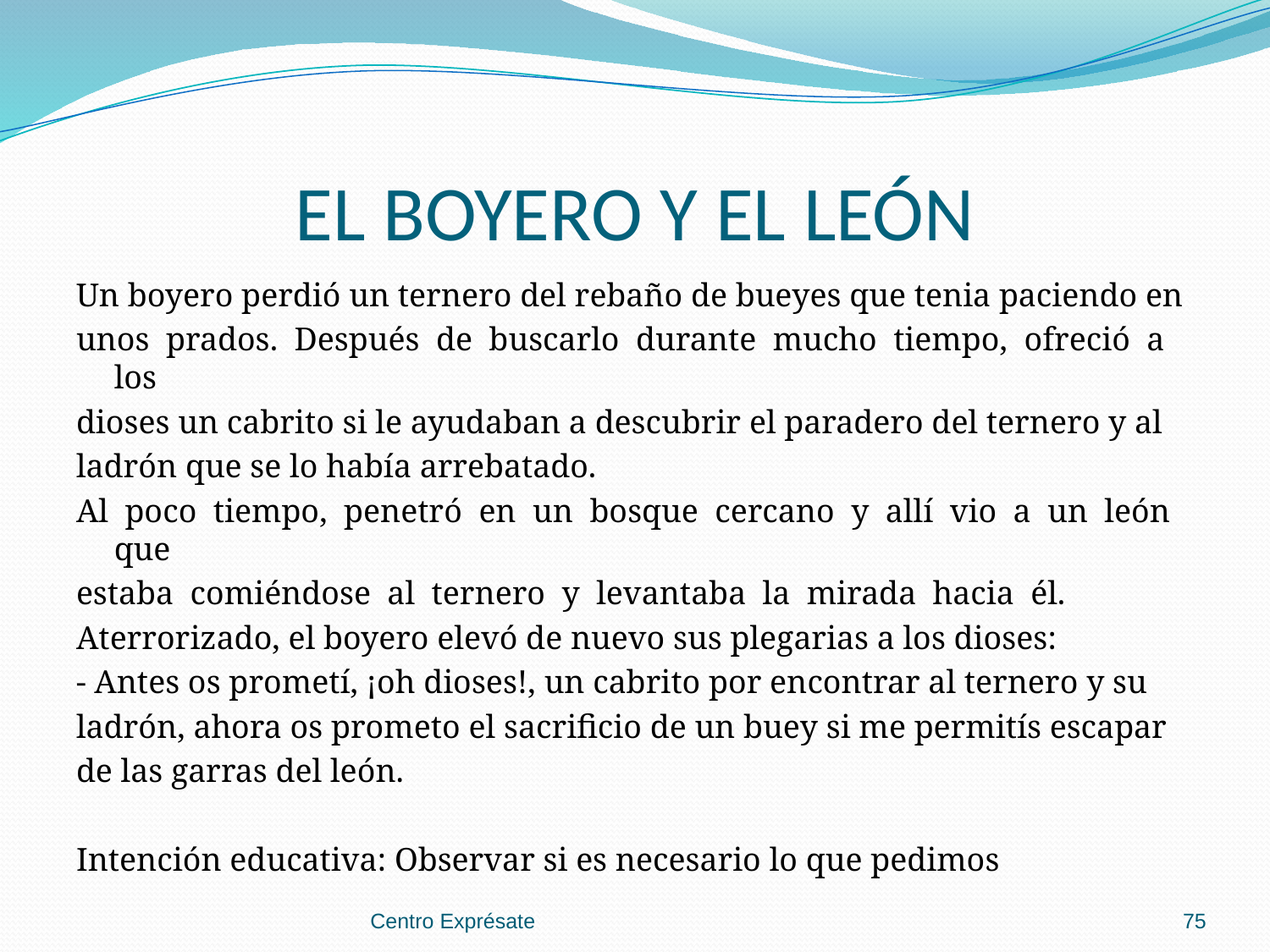

# EL BOYERO Y EL LEÓN
Un boyero perdió un ternero del rebaño de bueyes que tenia paciendo en
unos  prados.  Después  de  buscarlo  durante  mucho  tiempo,  ofreció  a  los
dioses un cabrito si le ayudaban a descubrir el paradero del ternero y al
ladrón que se lo había arrebatado.
Al  poco  tiempo,  penetró  en  un  bosque  cercano  y  allí  vio  a  un  león  que
estaba  comiéndose  al  ternero  y  levantaba  la  mirada  hacia  él.
Aterrorizado, el boyero elevó de nuevo sus plegarias a los dioses:
- Antes os prometí, ¡oh dioses!, un cabrito por encontrar al ternero y su
ladrón, ahora os prometo el sacrificio de un buey si me permitís escapar
de las garras del león.

Intención educativa: Observar si es necesario lo que pedimos

Centro Exprésate
75